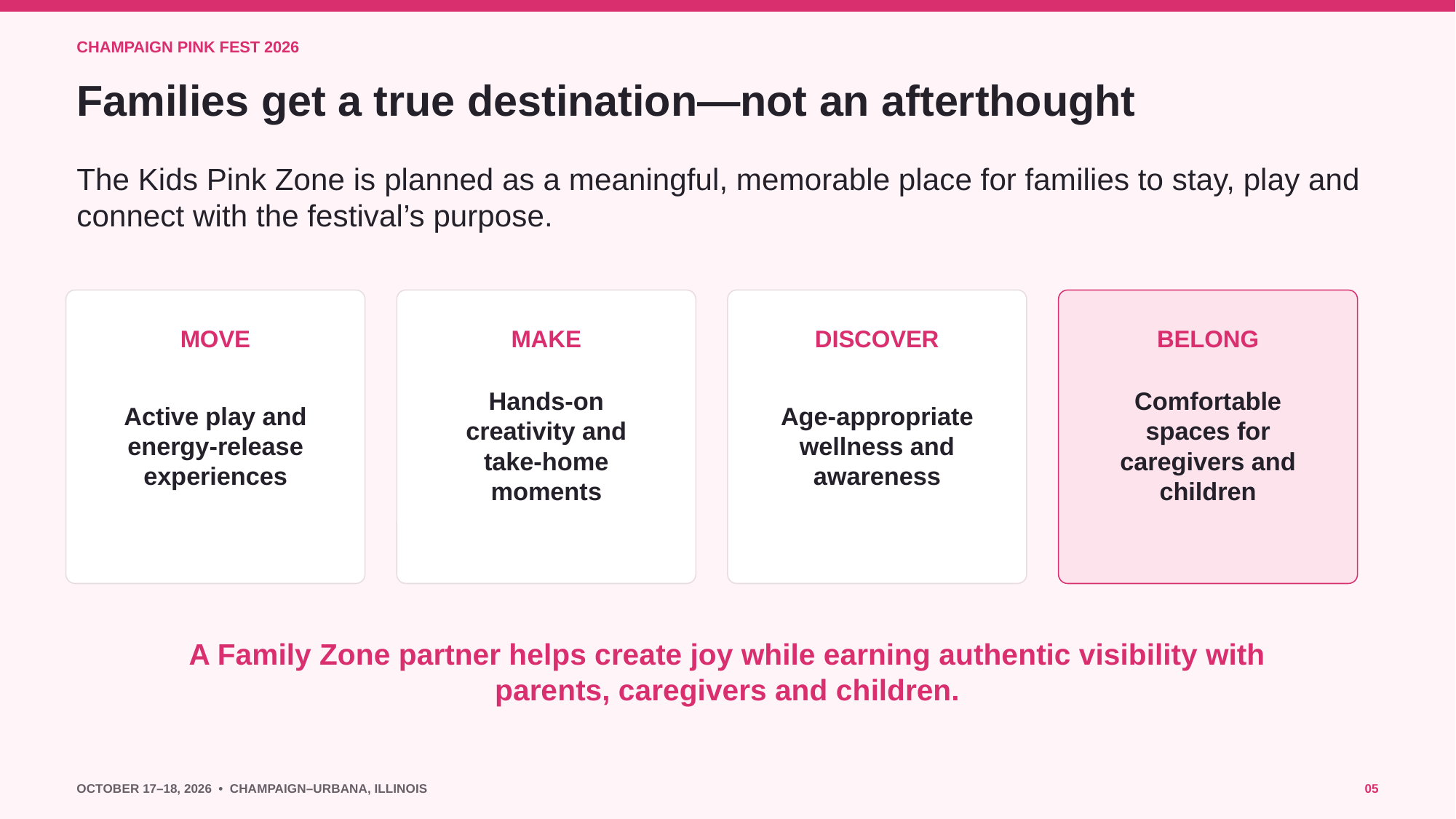

CHAMPAIGN PINK FEST 2026
Families get a true destination—not an afterthought
The Kids Pink Zone is planned as a meaningful, memorable place for families to stay, play and connect with the festival’s purpose.

MOVE
MAKE
DISCOVER
BELONG
Active play and energy-release experiences
Hands-on creativity and take-home moments
Age-appropriate wellness and awareness
Comfortable spaces for caregivers and children
A Family Zone partner helps create joy while earning authentic visibility with parents, caregivers and children.
OCTOBER 17–18, 2026  •  CHAMPAIGN–URBANA, ILLINOIS
05